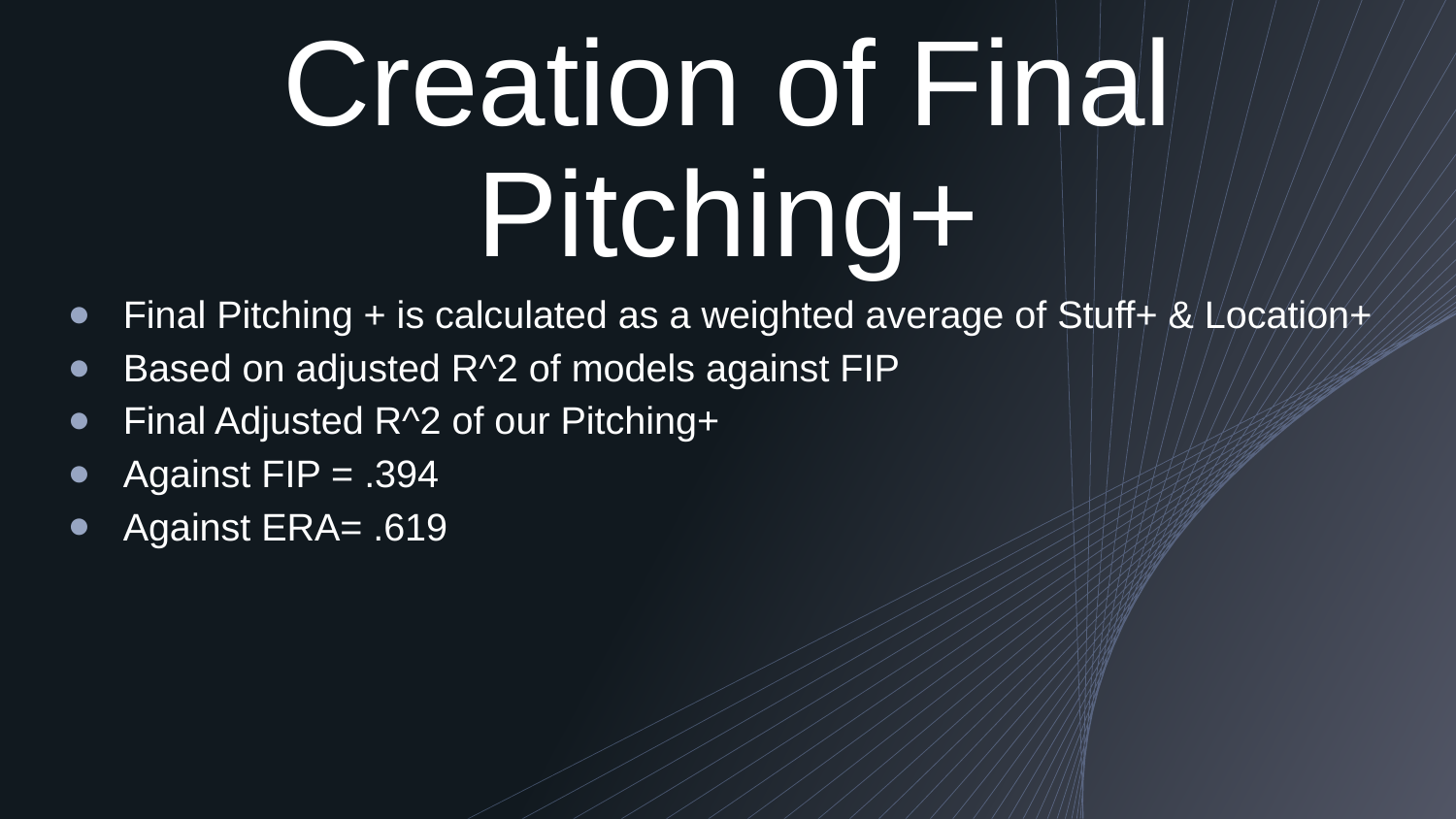

# Creation of Final Pitching+
Final Pitching + is calculated as a weighted average of Stuff+ & Location+
Based on adjusted R^2 of models against FIP
Final Adjusted R^2 of our Pitching+
Against FIP = .394
Against ERA= .619